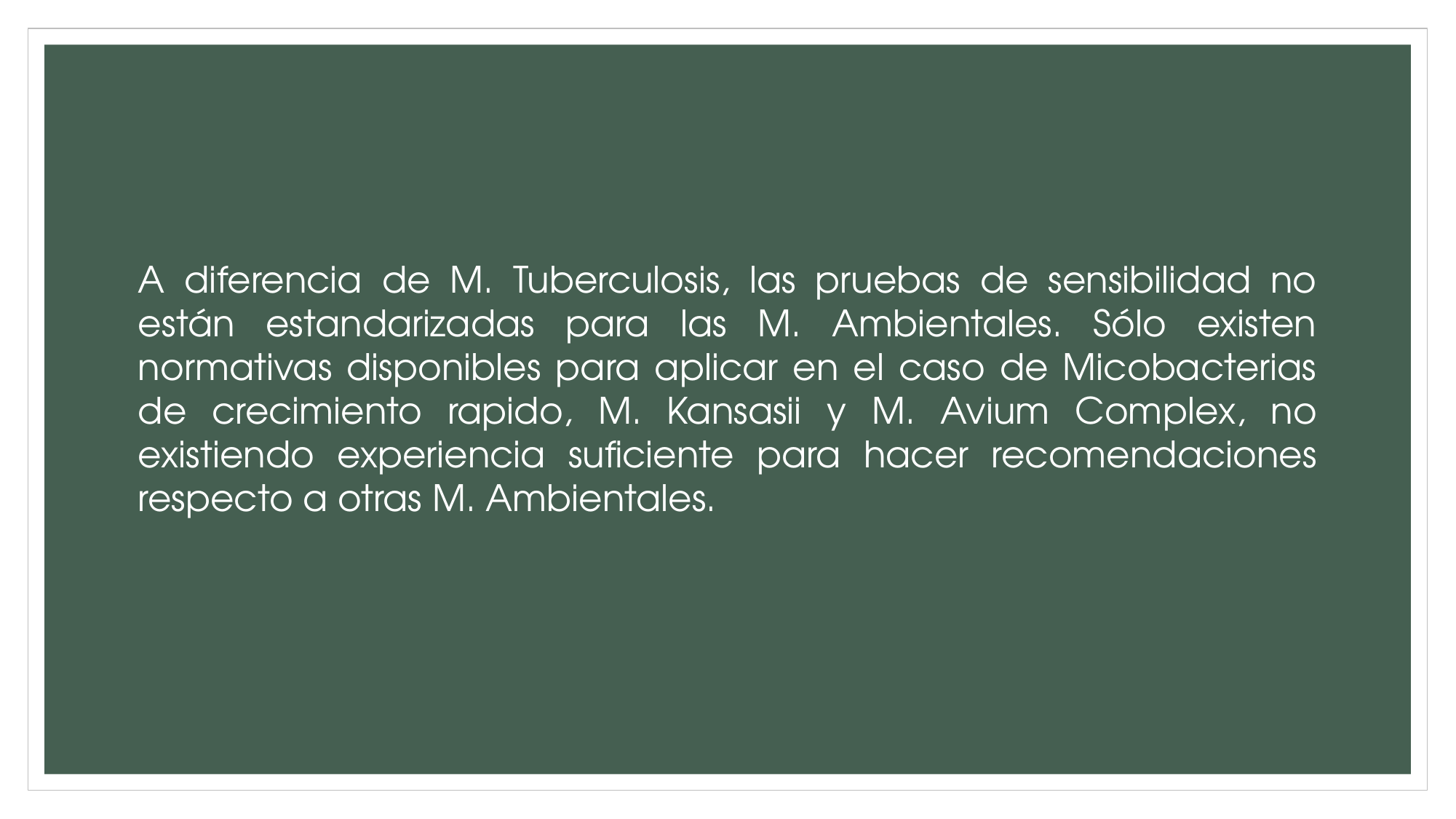

A diferencia de M. Tuberculosis, las pruebas de sensibilidad no están estandarizadas para las M. Ambientales. Sólo existen normativas disponibles para aplicar en el caso de Micobacterias de crecimiento rapido, M. Kansasii y M. Avium Complex, no existiendo experiencia suficiente para hacer recomendaciones respecto a otras M. Ambientales.